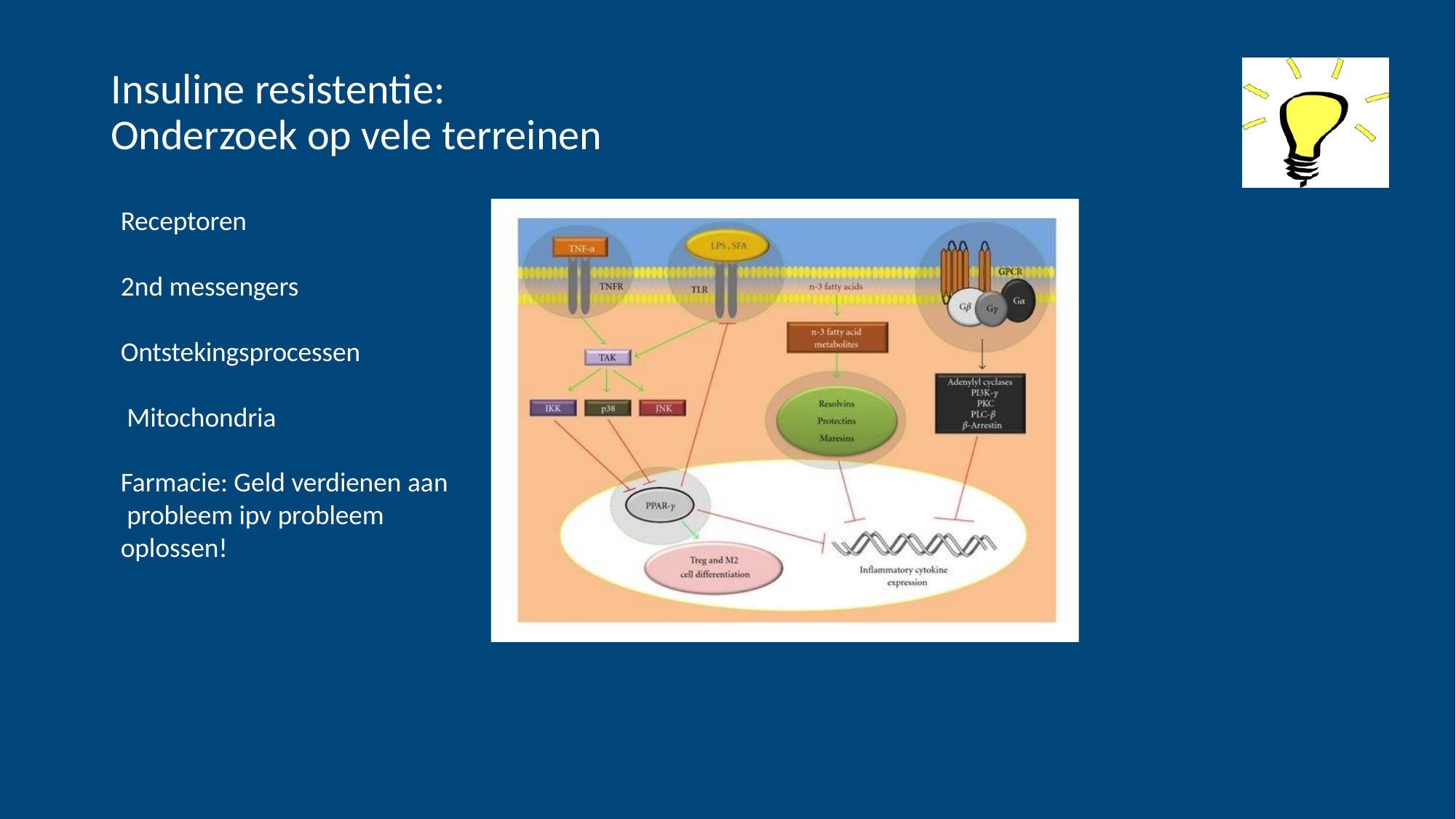

# Insuline resistentie:  Onderzoek op vele terreinen

Receptoren
2nd messengers  Ontstekingsprocessen  Mitochondria

Farmacie: Geld verdienen aan  probleem ipv probleem  oplossen!